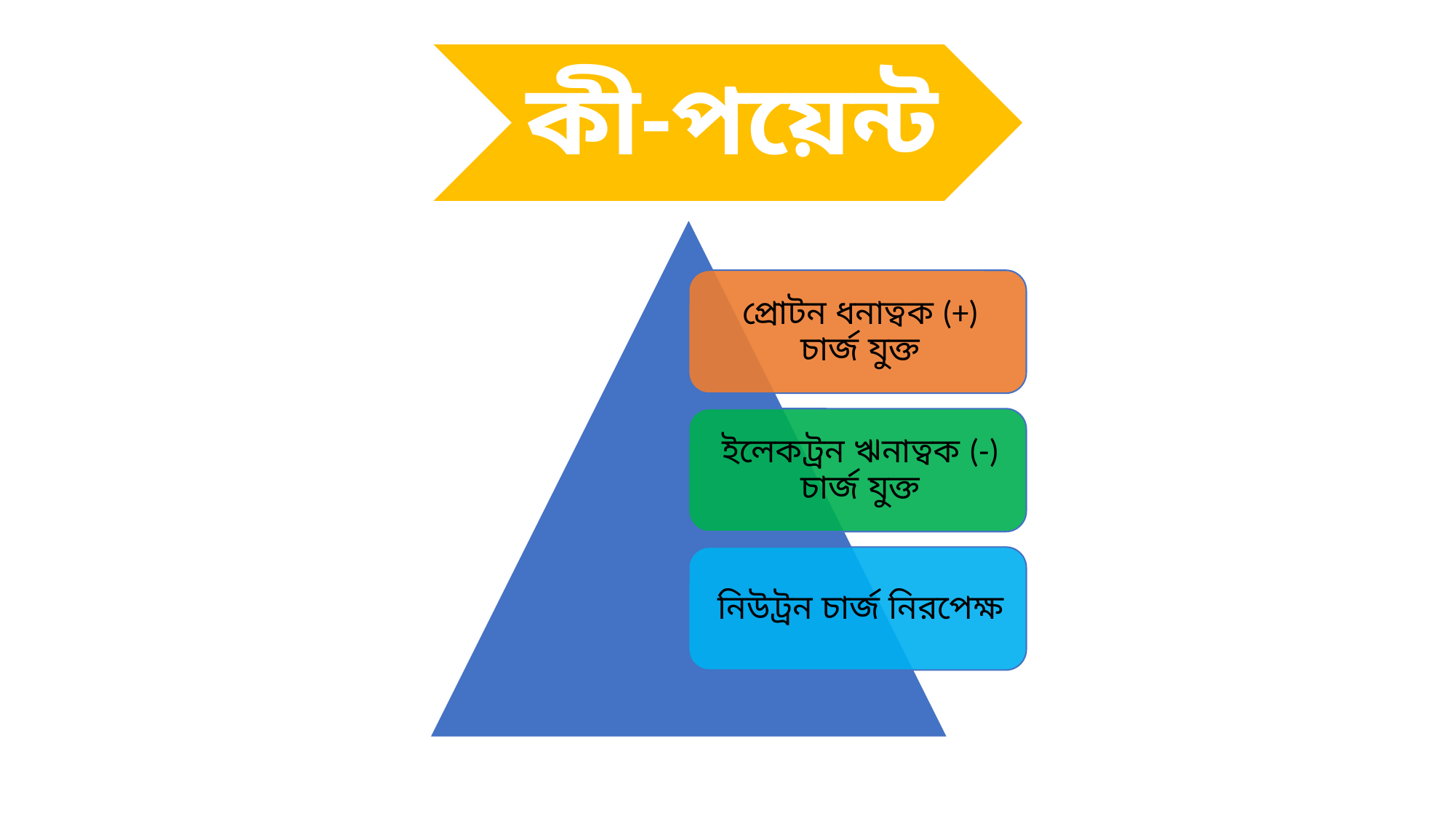

কী-পয়েন্ট
প্রোটন ধনাত্বক (+) চার্জ যুক্ত
ইলেকট্রন ঋনাত্বক (-) চার্জ যুক্ত
নিউট্রন চার্জ নিরপেক্ষ